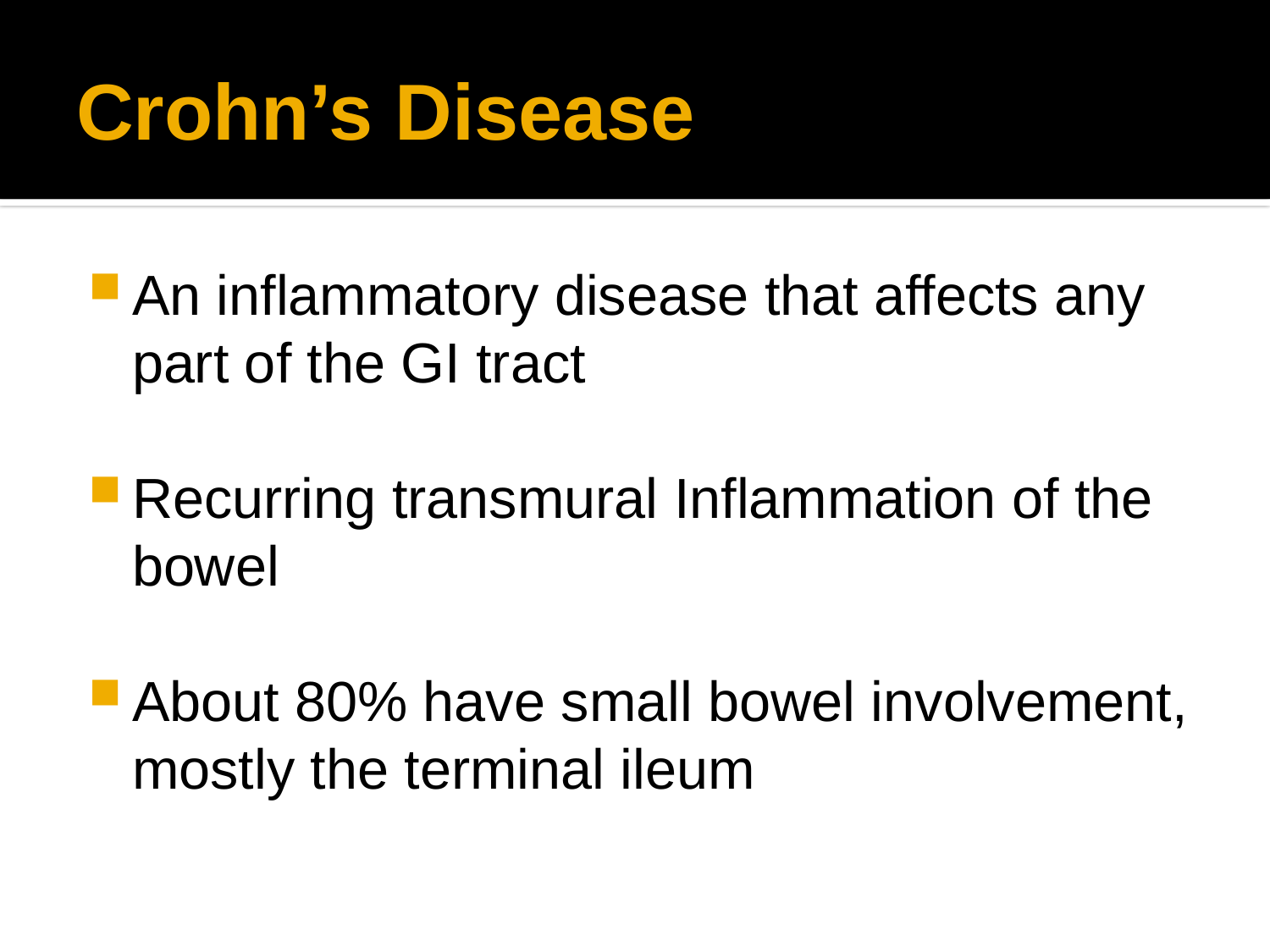

# Crohn’s Disease
An inflammatory disease that affects any part of the GI tract

Recurring transmural Inflammation of the bowel

About 80% have small bowel involvement, mostly the terminal ileum